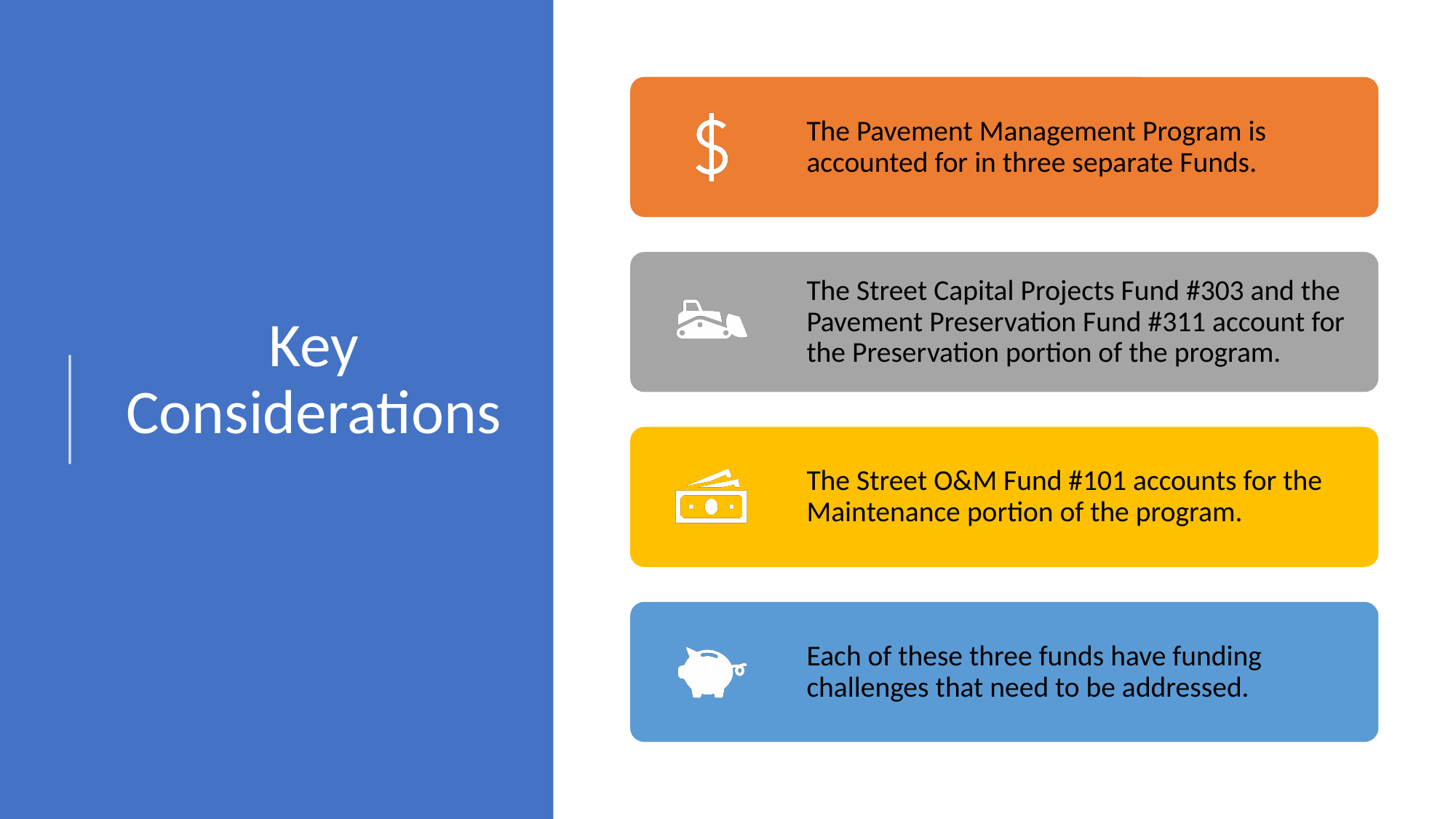

The Pavement Management Program is accounted for in three separate Funds.
The Street Capital Projects Fund #303 and the Pavement Preservation Fund #311 account for the Preservation portion of the program.
The Street O&M Fund #101 accounts for the Maintenance portion of the program.
Each of these three funds have funding challenges that need to be addressed.
# Key Considerations